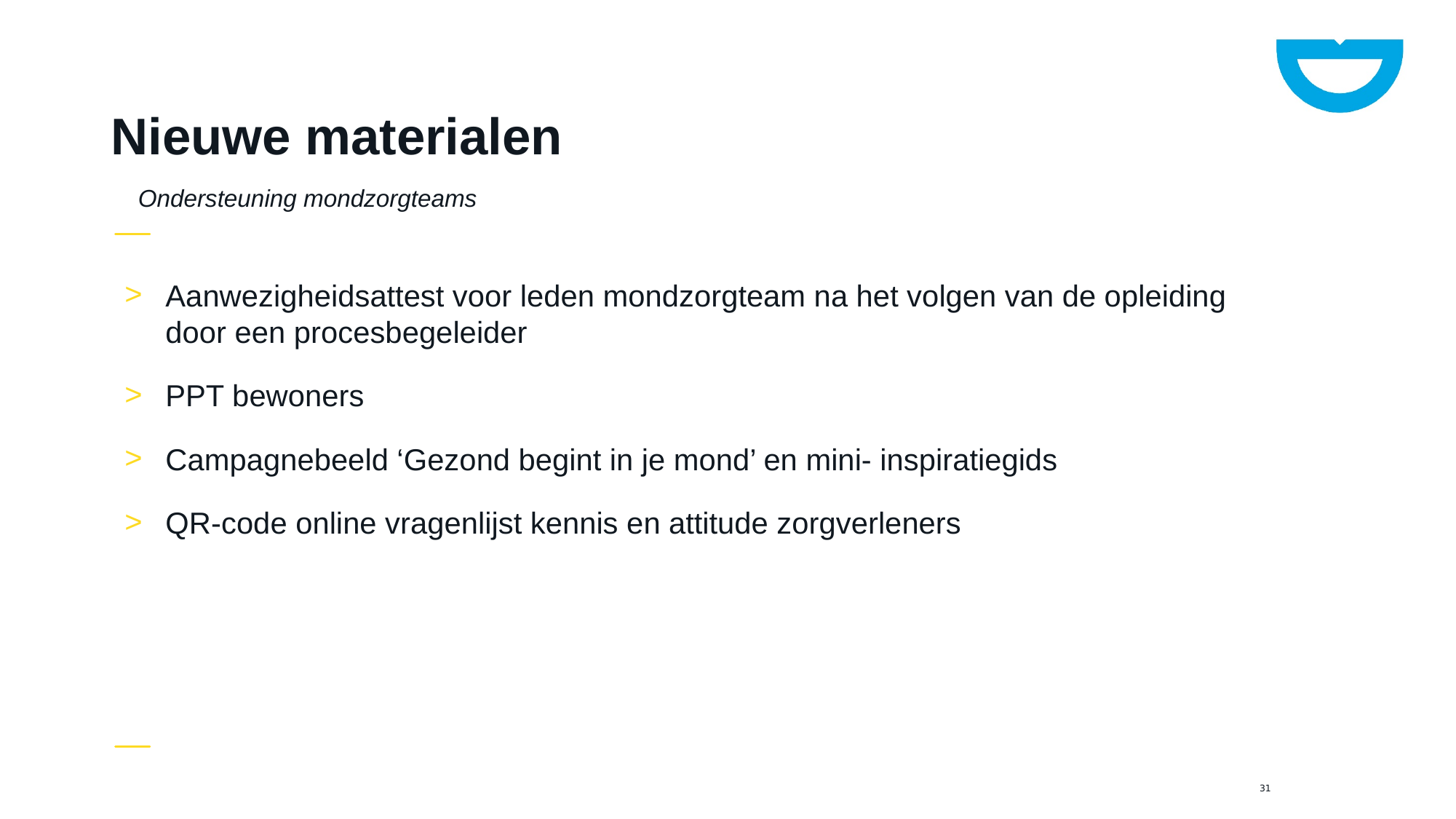

# Nieuwe materialen
Ondersteuning mondzorgteams
Aanwezigheidsattest voor leden mondzorgteam na het volgen van de opleiding door een procesbegeleider
PPT bewoners
Campagnebeeld ‘Gezond begint in je mond’ en mini- inspiratiegids
QR-code online vragenlijst kennis en attitude zorgverleners
31